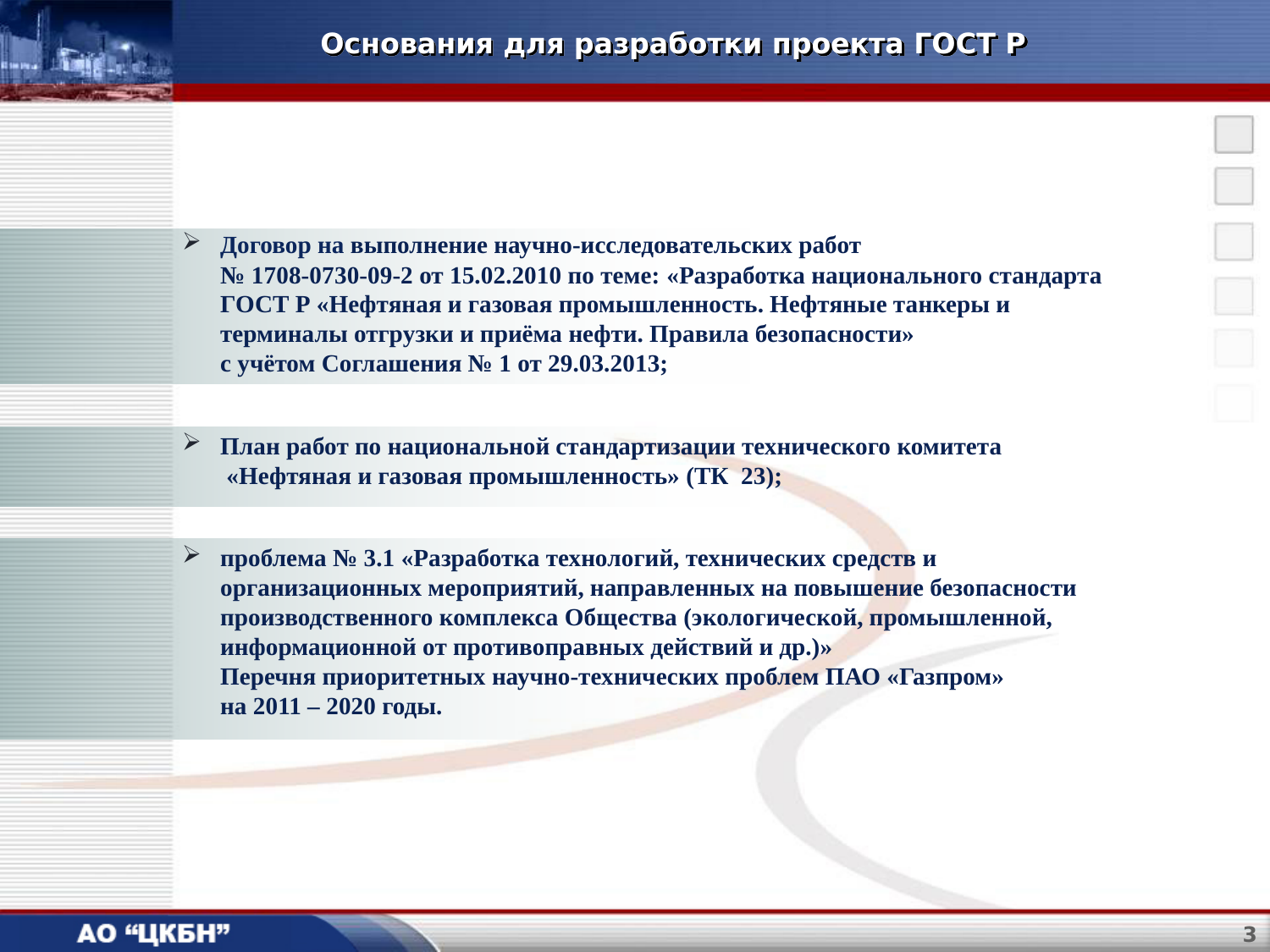

# Основания для разработки проекта ГОСТ Р

Договор на выполнение научно-исследовательских работ
№ 1708-0730-09-2 от 15.02.2010 по теме: «Разработка национального стандарта ГОСТ Р «Нефтяная и газовая промышленность. Нефтяные танкеры и терминалы отгрузки и приёма нефти. Правила безопасности»
с учётом Соглашения № 1 от 29.03.2013;
План работ по национальной стандартизации технического комитета
 «Нефтяная и газовая промышленность» (ТК  23);
проблема № 3.1 «Разработка технологий, технических средств и организационных мероприятий, направленных на повышение безопасности производственного комплекса Общества (экологической, промышленной, информационной от противоправных действий и др.)»
Перечня приоритетных научно-технических проблем ПАО «Газпром»
на 2011 – 2020 годы.

3